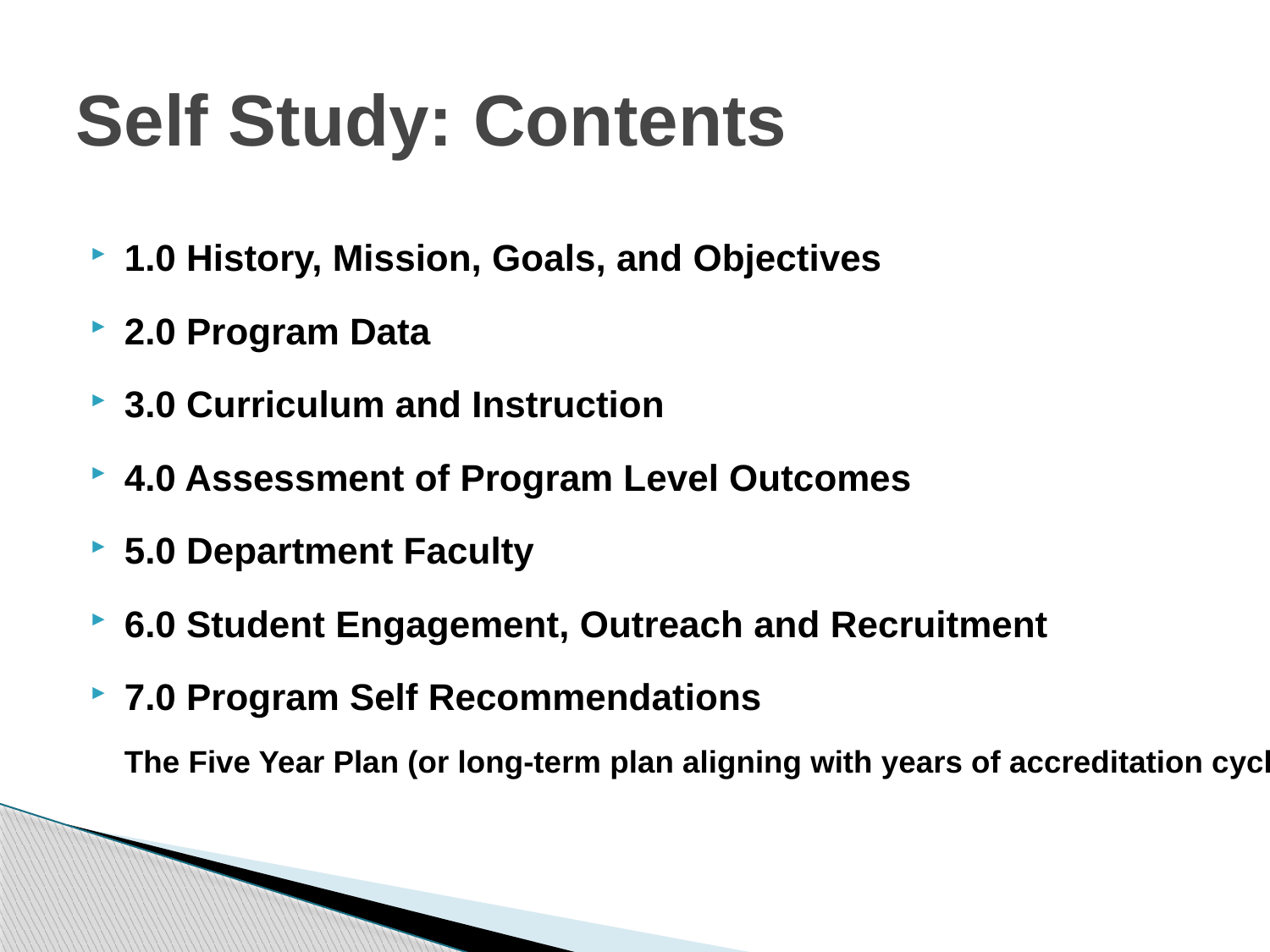

# Self Study: Contents
1.0 History, Mission, Goals, and Objectives
2.0 Program Data
3.0 Curriculum and Instruction
4.0 Assessment of Program Level Outcomes
5.0 Department Faculty
6.0 Student Engagement, Outreach and Recruitment
7.0 Program Self Recommendations
The Five Year Plan (or long-term plan aligning with years of accreditation cycle)